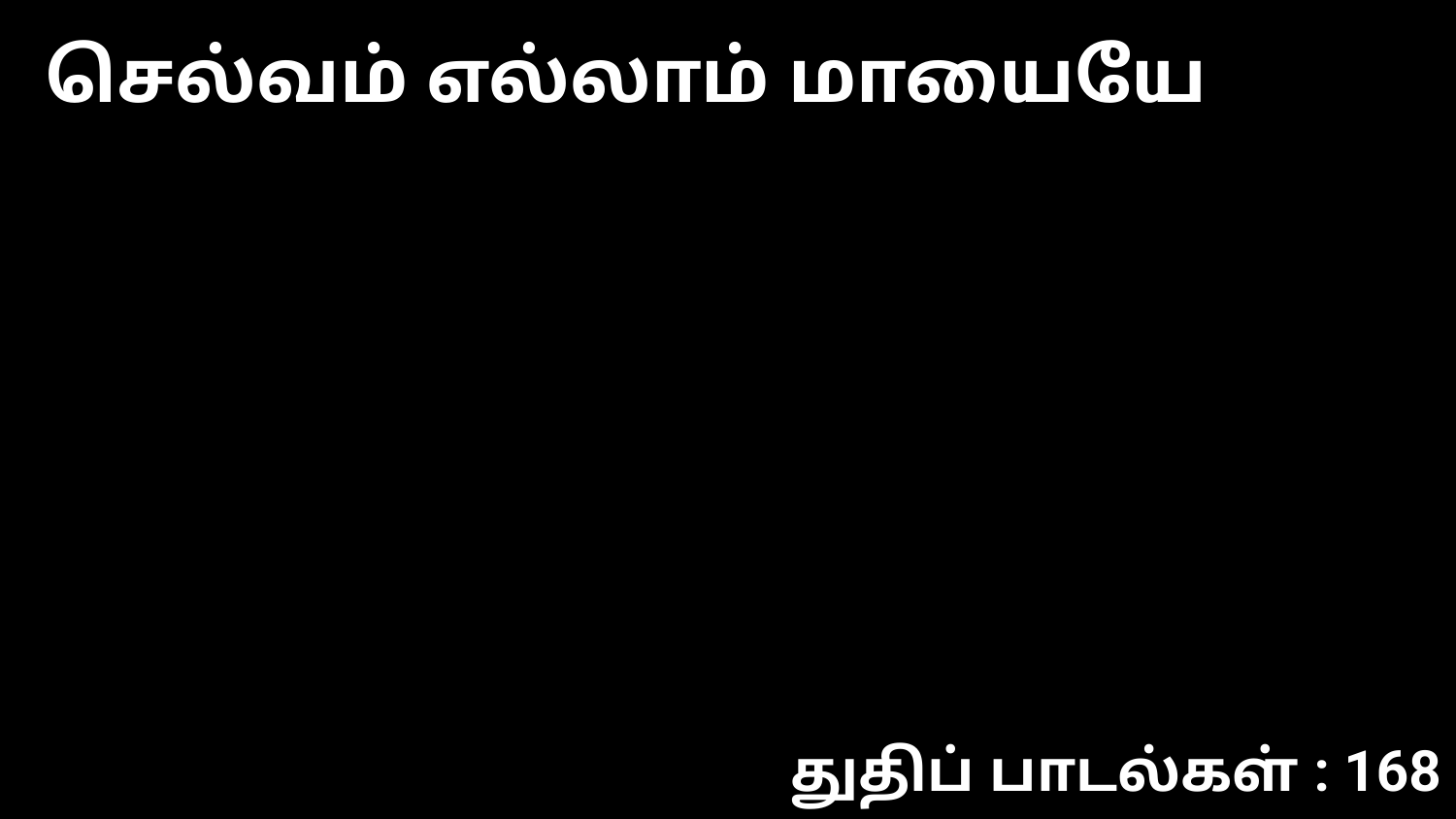

செல்வம் எல்லாம் மாயையே
துதிப் பாடல்கள் : 168